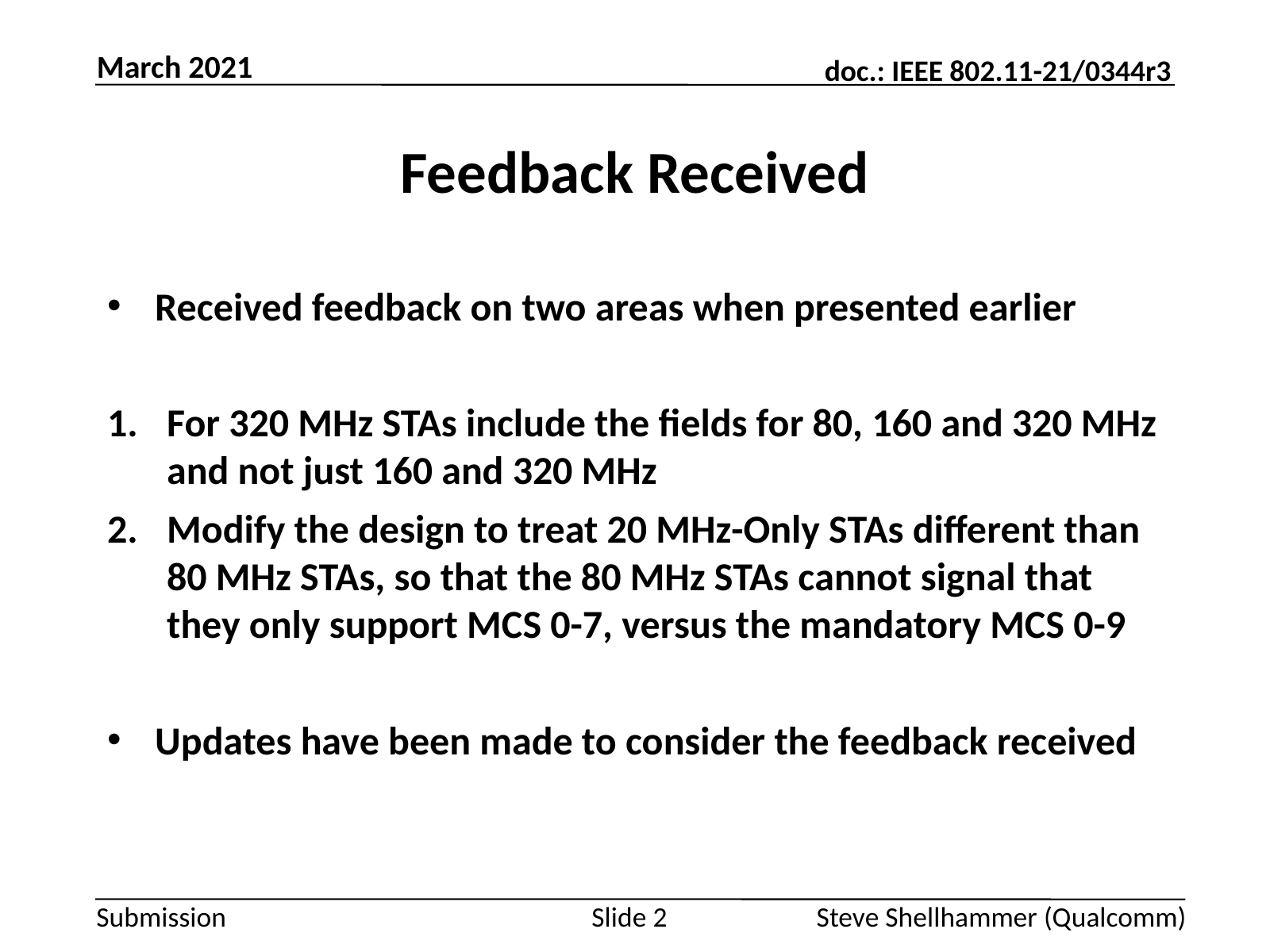

March 2021
# Feedback Received
Received feedback on two areas when presented earlier

For 320 MHz STAs include the fields for 80, 160 and 320 MHz and not just 160 and 320 MHz
Modify the design to treat 20 MHz-Only STAs different than 80 MHz STAs, so that the 80 MHz STAs cannot signal that they only support MCS 0-7, versus the mandatory MCS 0-9

Updates have been made to consider the feedback received
Slide 2
Steve Shellhammer (Qualcomm)